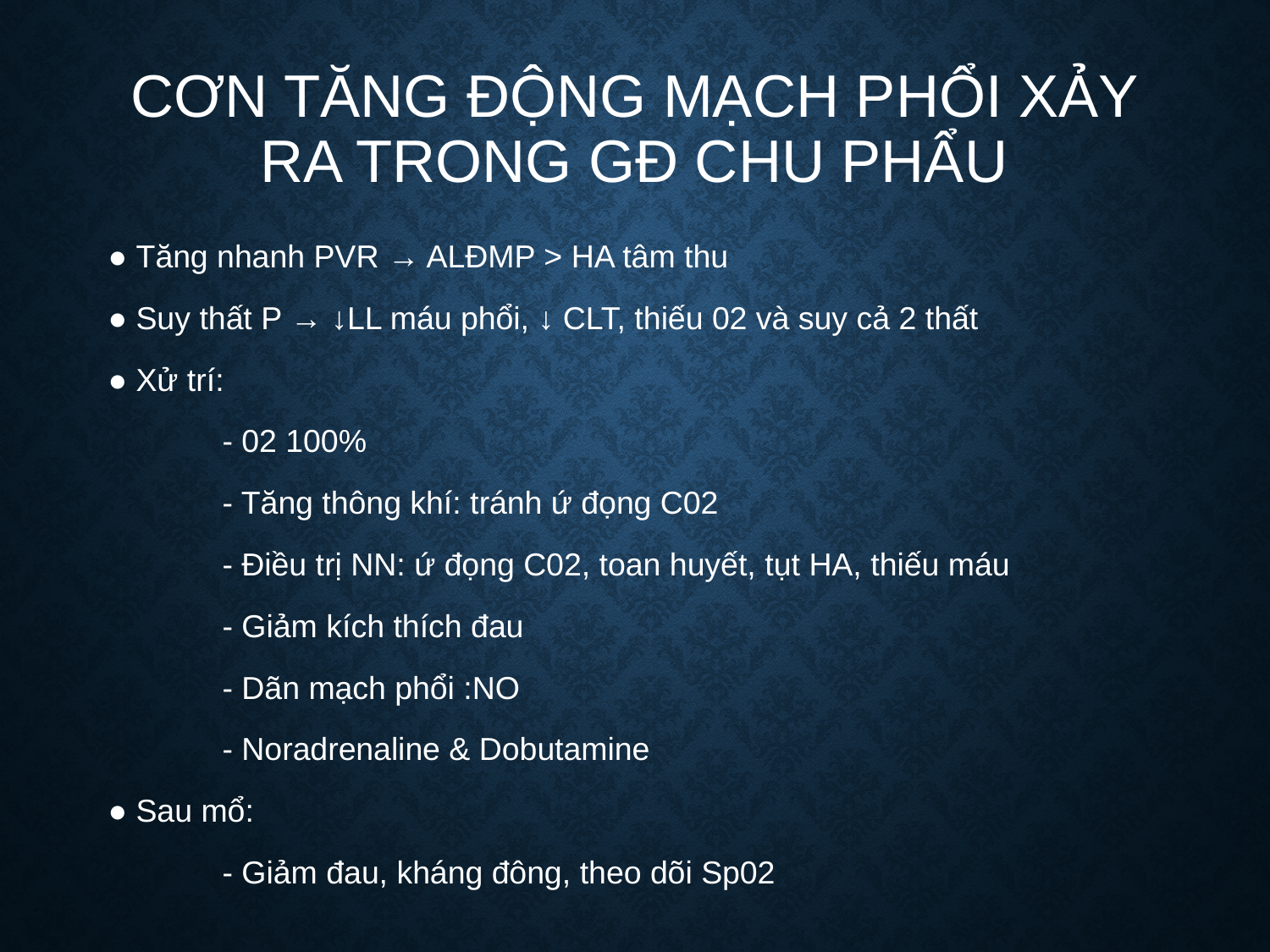

# Cơn tăng động mạch phổi xảy ra trong GĐ chu phẩu
● Tăng nhanh PVR → ALĐMP > HA tâm thu
● Suy thất P → ↓LL máu phổi, ↓ CLT, thiếu 02 và suy cả 2 thất
● Xử trí:
	- 02 100%
	- Tăng thông khí: tránh ứ đọng C02
	- Điều trị NN: ứ đọng C02, toan huyết, tụt HA, thiếu máu
	- Giảm kích thích đau
	- Dãn mạch phổi :NO
	- Noradrenaline & Dobutamine
● Sau mổ:
	- Giảm đau, kháng đông, theo dõi Sp02